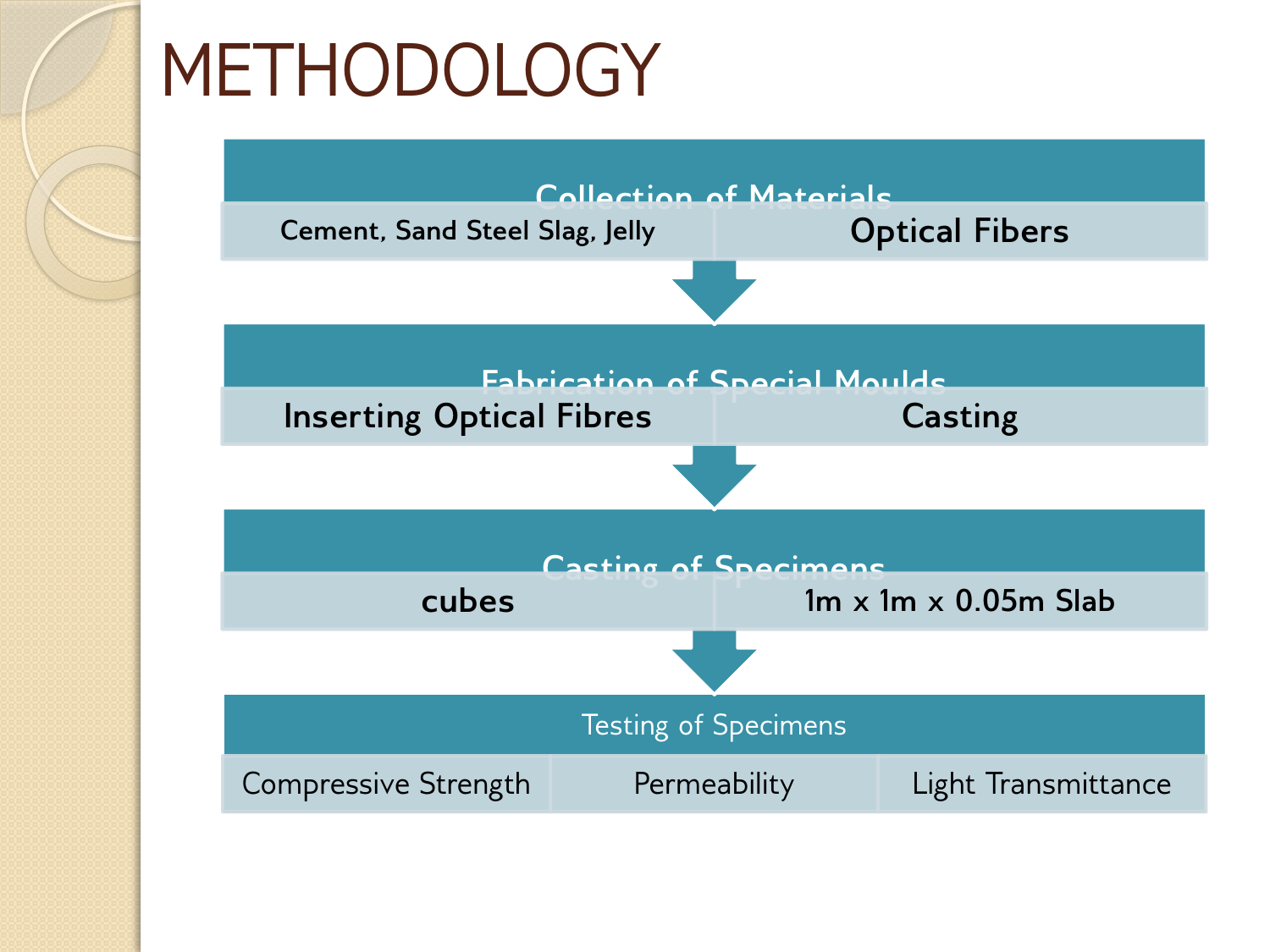

# METHODOLOGY
Testing of Specimens
Compressive Strength
Permeability
Light Transmittance
Casting of Specimens
cubes
1m x 1m x 0.05m Slab
Fabrication of Special Moulds
Inserting Optical Fibres
Casting
Collection of Materials
Cement, Sand Steel Slag, Jelly
Optical Fibers